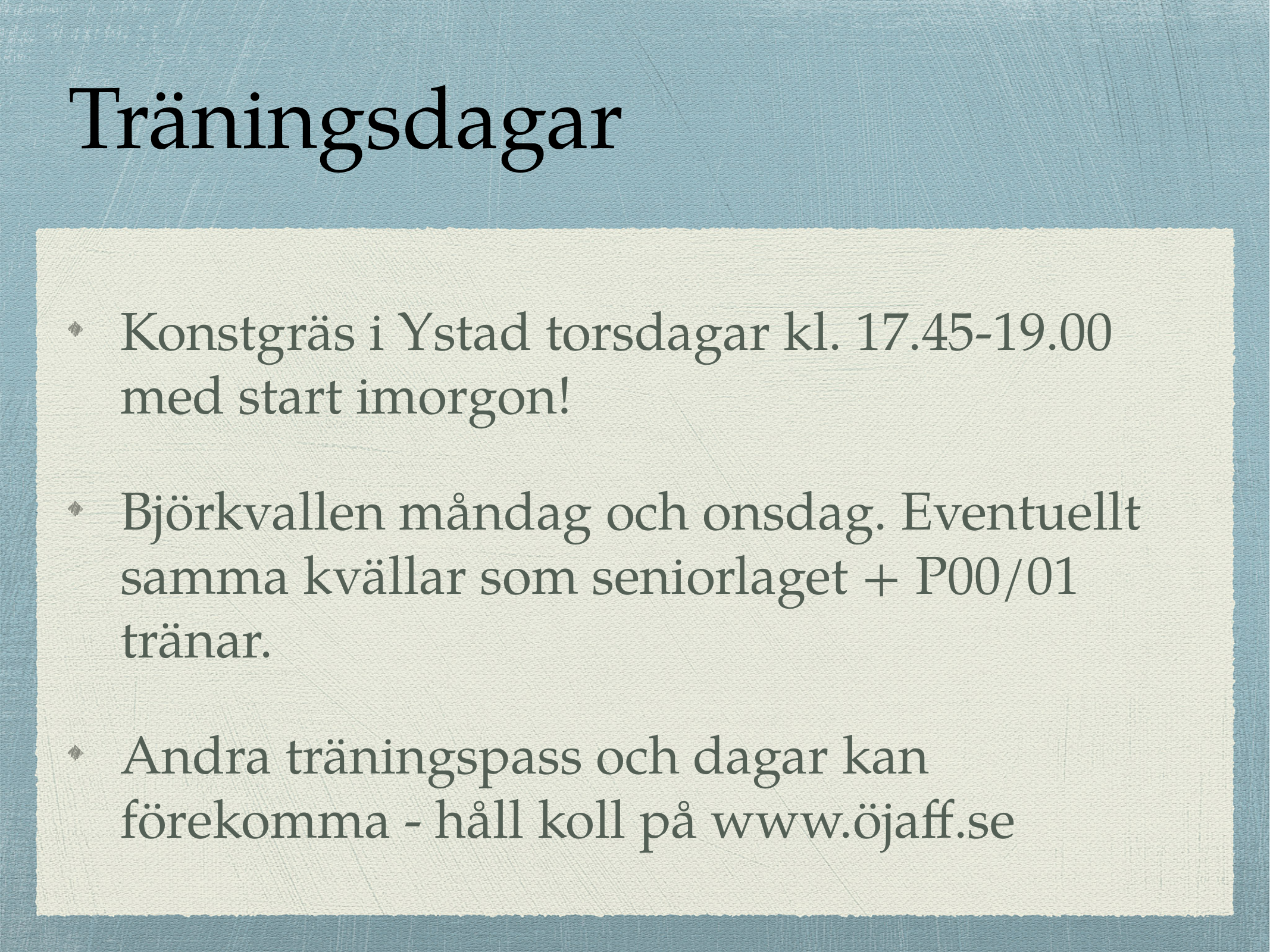

Konstgräs i Ystad torsdagar kl. 17.45-19.00 med start imorgon!
Björkvallen måndag och onsdag. Eventuellt samma kvällar som seniorlaget + P00/01 tränar.
Andra träningspass och dagar kan förekomma - håll koll på www.öjaff.se
# Träningsdagar